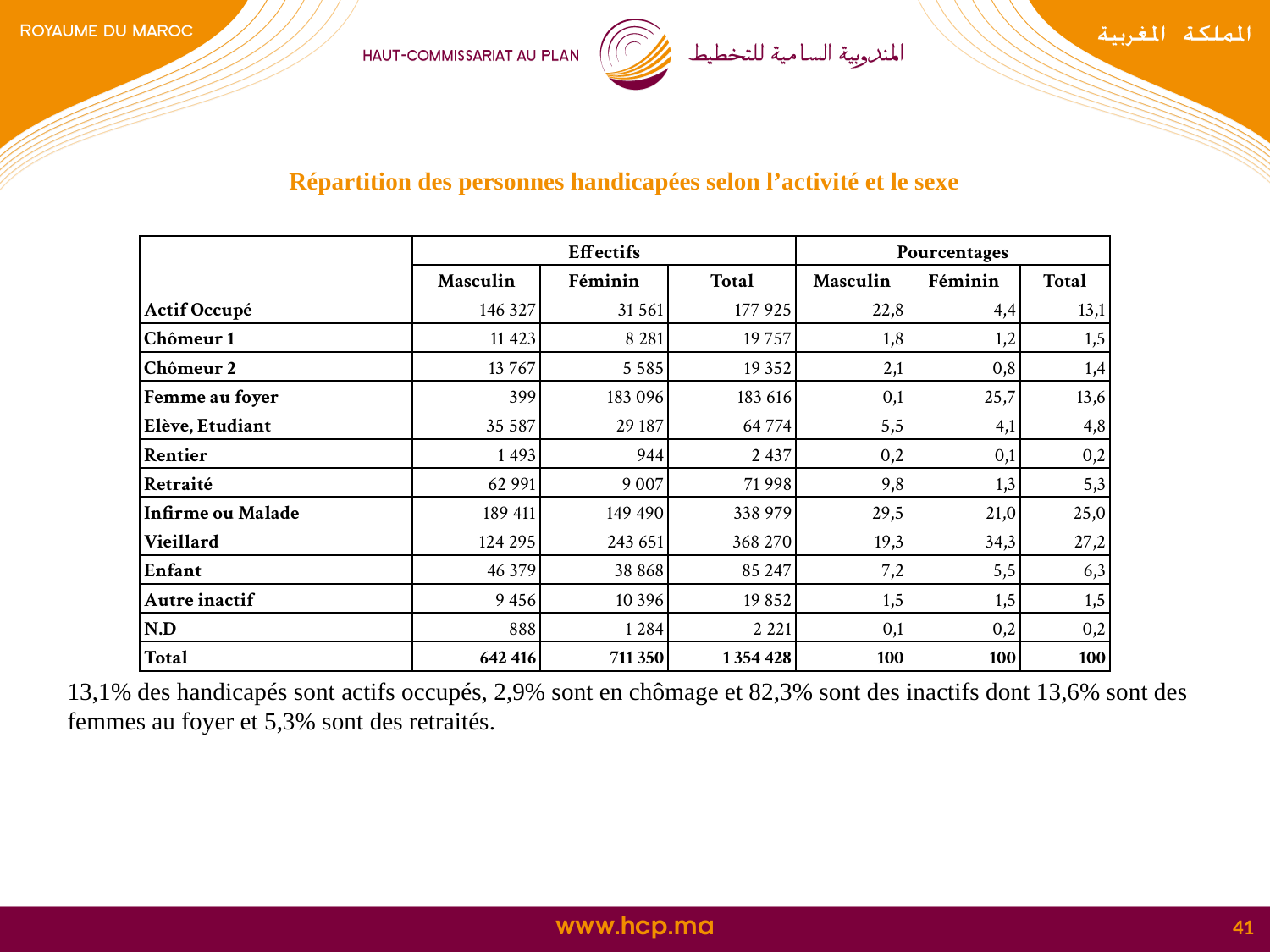

Répartition des personnes handicapées selon l’activité et le sexe
|  | Effectifs |  |  | Pourcentages |  |  |
| --- | --- | --- | --- | --- | --- | --- |
|  | Masculin | Féminin | Total | Masculin | Féminin | Total |
| Actif Occupé | 146 327 | 31 561 | 177 925 | 22,8 | 4,4 | 13,1 |
| Chômeur 1 | 11 423 | 8 281 | 19 757 | 1,8 | 1,2 | 1,5 |
| Chômeur 2 | 13 767 | 5 585 | 19 352 | 2,1 | 0,8 | 1,4 |
| Femme au foyer | 399 | 183 096 | 183 616 | 0,1 | 25,7 | 13,6 |
| Elève, Etudiant | 35 587 | 29 187 | 64 774 | 5,5 | 4,1 | 4,8 |
| Rentier | 1 493 | 944 | 2 437 | 0,2 | 0,1 | 0,2 |
| Retraité | 62 991 | 9 007 | 71 998 | 9,8 | 1,3 | 5,3 |
| Infirme ou Malade | 189 411 | 149 490 | 338 979 | 29,5 | 21,0 | 25,0 |
| Vieillard | 124 295 | 243 651 | 368 270 | 19,3 | 34,3 | 27,2 |
| Enfant | 46 379 | 38 868 | 85 247 | 7,2 | 5,5 | 6,3 |
| Autre inactif | 9 456 | 10 396 | 19 852 | 1,5 | 1,5 | 1,5 |
| N.D | 888 | 1 284 | 2 221 | 0,1 | 0,2 | 0,2 |
| Total | 642 416 | 711 350 | 1 354 428 | 100 | 100 | 100 |
13,1% des handicapés sont actifs occupés, 2,9% sont en chômage et 82,3% sont des inactifs dont 13,6% sont des femmes au foyer et 5,3% sont des retraités.
41